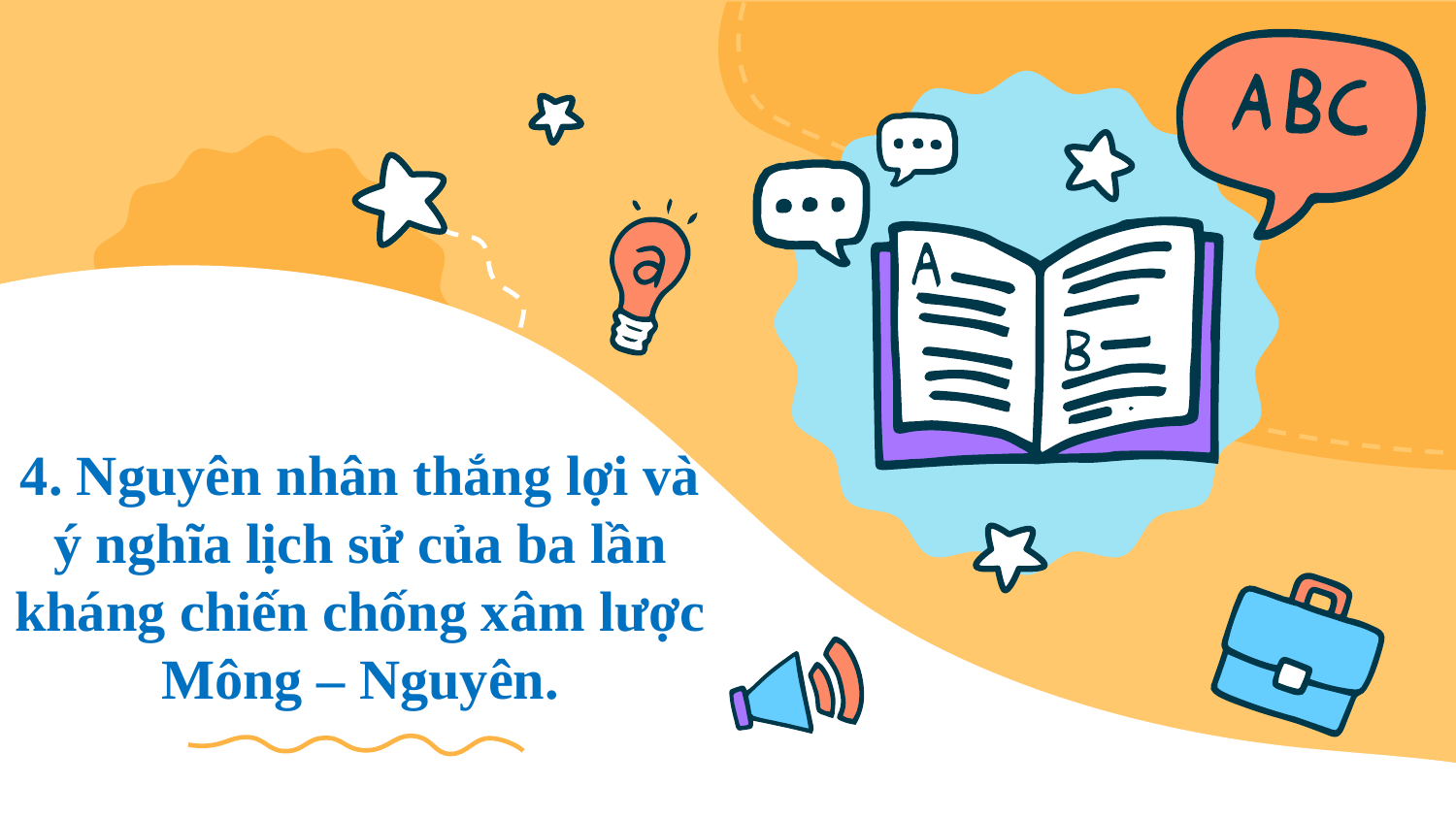

# 4. Nguyên nhân thắng lợi và ý nghĩa lịch sử của ba lần kháng chiến chống xâm lược Mông – Nguyên.